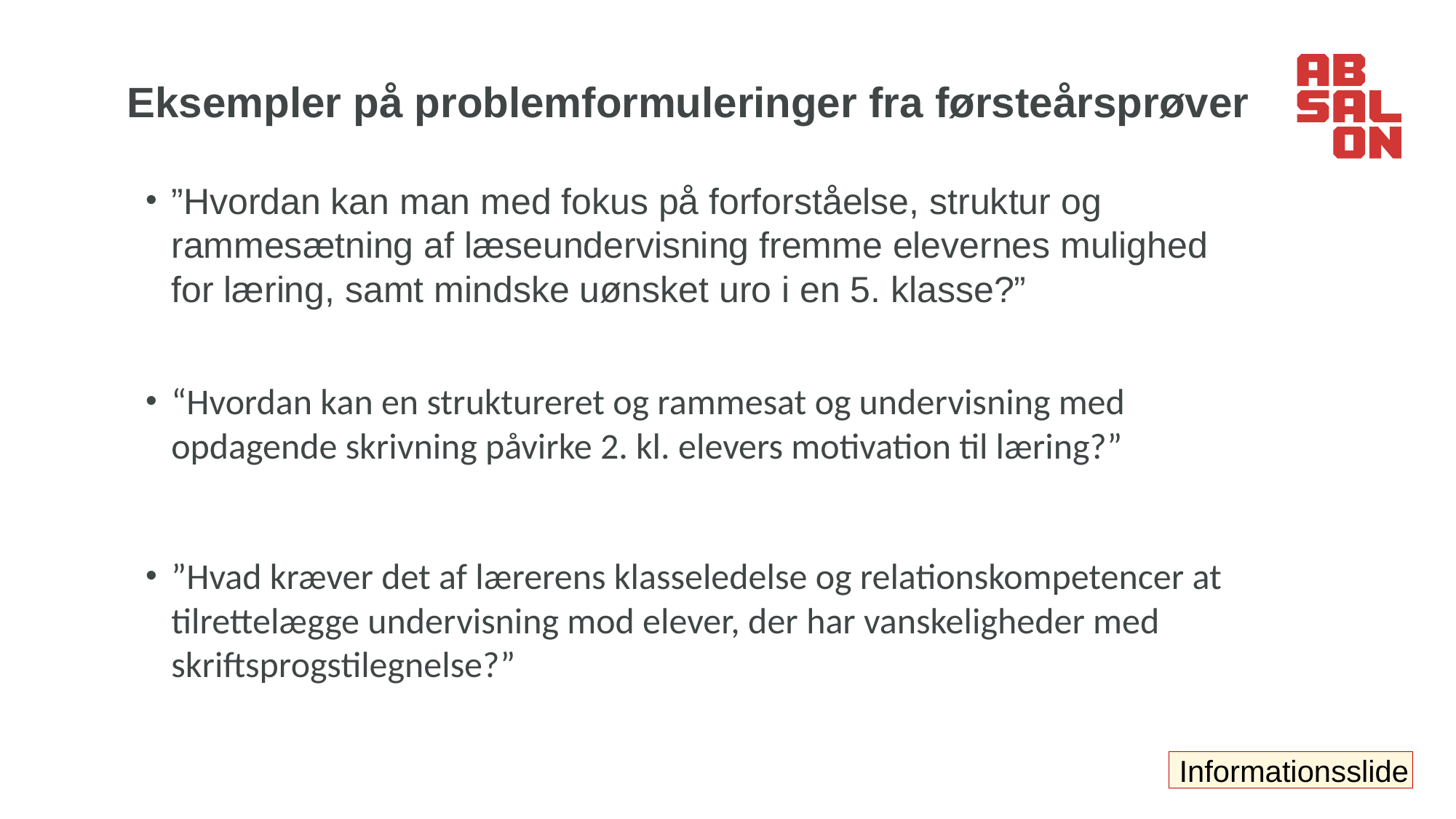

# Eksempler på problemformuleringer fra førsteårsprøver
”Hvordan kan man med fokus på forforståelse, struktur og rammesætning af læseundervisning fremme elevernes mulighed for læring, samt mindske uønsket uro i en 5. klasse?”

“Hvordan kan en struktureret og rammesat og undervisning med opdagende skrivning påvirke 2. kl. elevers motivation til læring?”

”Hvad kræver det af lærerens klasseledelse og relationskompetencer at tilrettelægge undervisning mod elever, der har vanskeligheder med skriftsprogstilegnelse?”

Informationsslide